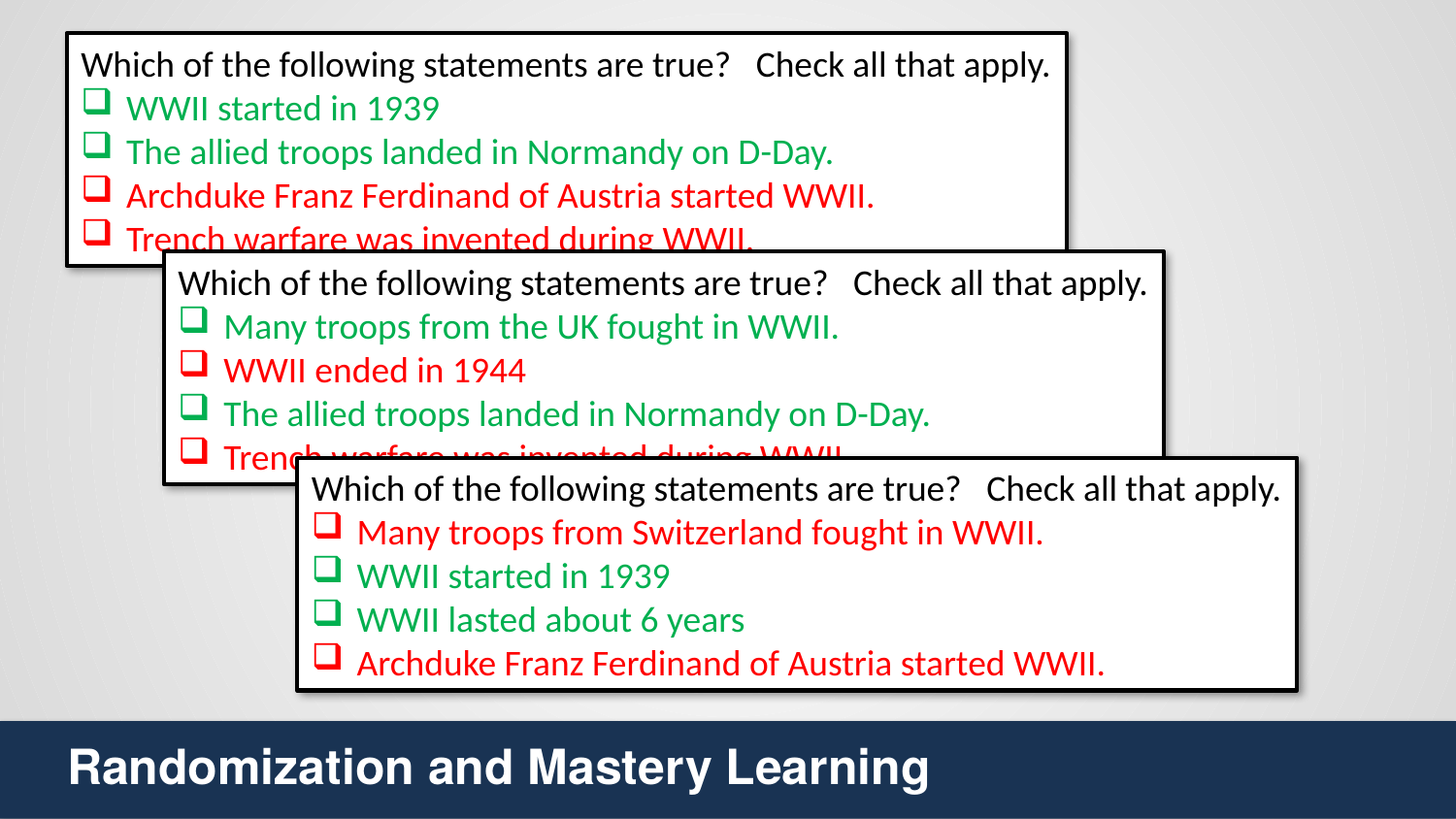

Which of the following statements are true?   Check all that apply.
WWII started in 1939
The allied troops landed in Normandy on D-Day.
Archduke Franz Ferdinand of Austria started WWII.
Trench warfare was invented during WWII.
Which of the following statements are true?   Check all that apply.
Many troops from the UK fought in WWII.
WWII ended in 1944
The allied troops landed in Normandy on D-Day.
Trench warfare was invented during WWII.
Which of the following statements are true?   Check all that apply.
Many troops from Switzerland fought in WWII.
WWII started in 1939
WWII lasted about 6 years
Archduke Franz Ferdinand of Austria started WWII.

Randomization and Mastery Learning
Coursera